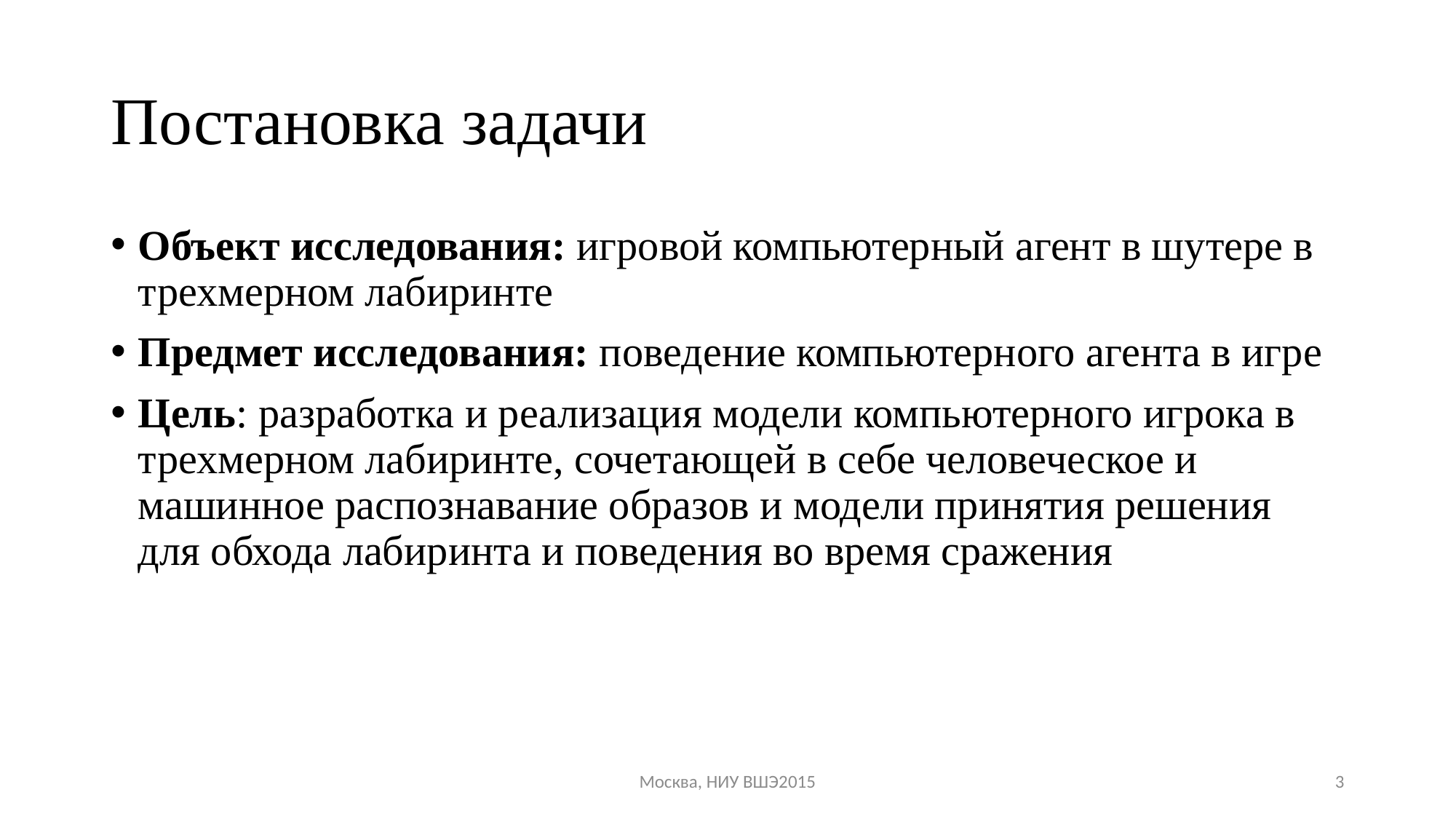

# Постановка задачи
Объект исследования: игровой компьютерный агент в шутере в трехмерном лабиринте
Предмет исследования: поведение компьютерного агента в игре
Цель: разработка и реализация модели компьютерного игрока в трехмерном лабиринте, сочетающей в себе человеческое и машинное распознавание образов и модели принятия решения для обхода лабиринта и поведения во время сражения
Москва, НИУ ВШЭ2015
3